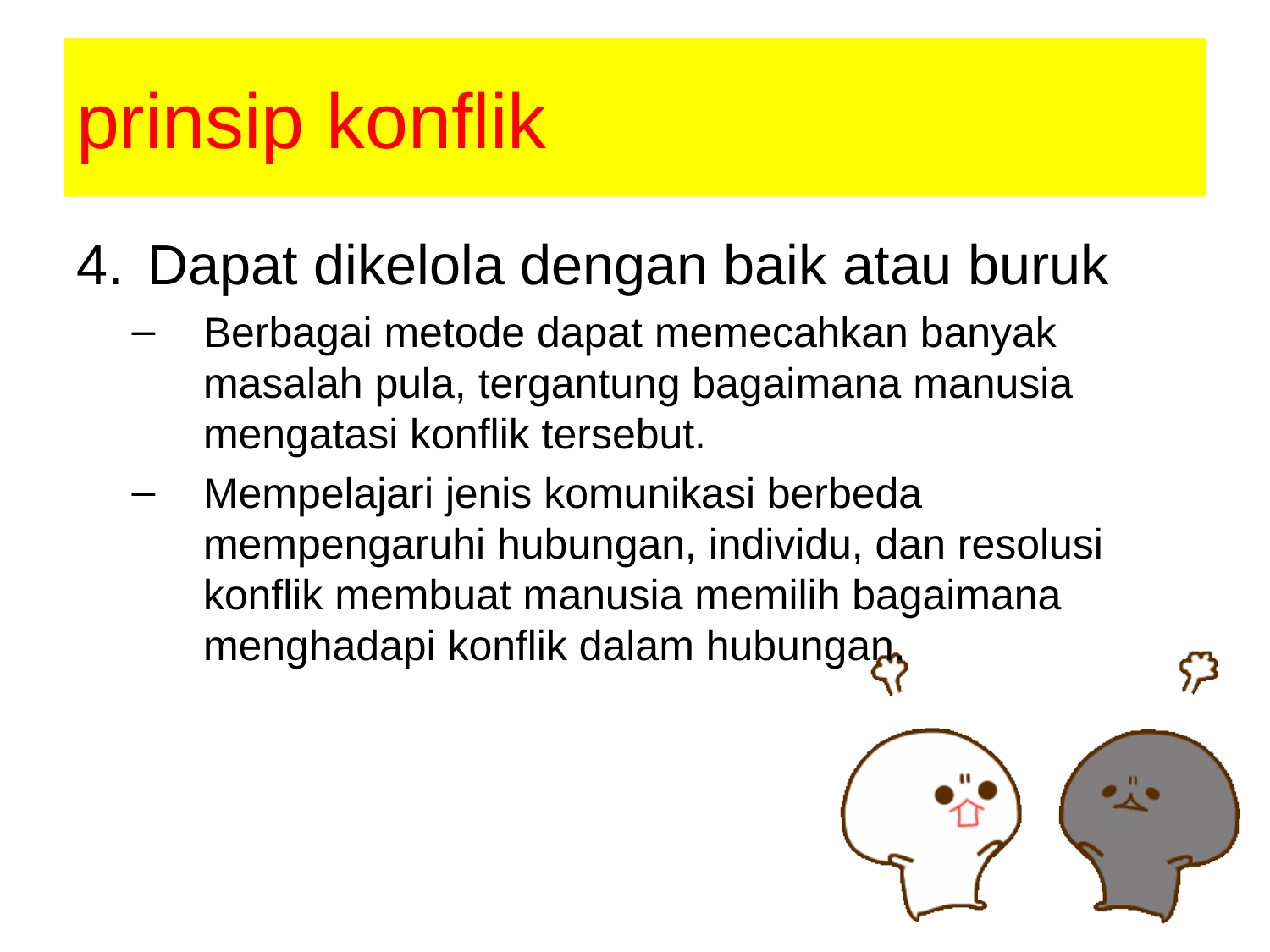

# prinsip konflik
Dapat dikelola dengan baik atau buruk
Berbagai metode dapat memecahkan banyak masalah pula, tergantung bagaimana manusia mengatasi konflik tersebut.
Mempelajari jenis komunikasi berbeda mempengaruhi hubungan, individu, dan resolusi konflik membuat manusia memilih bagaimana menghadapi konflik dalam hubungan.